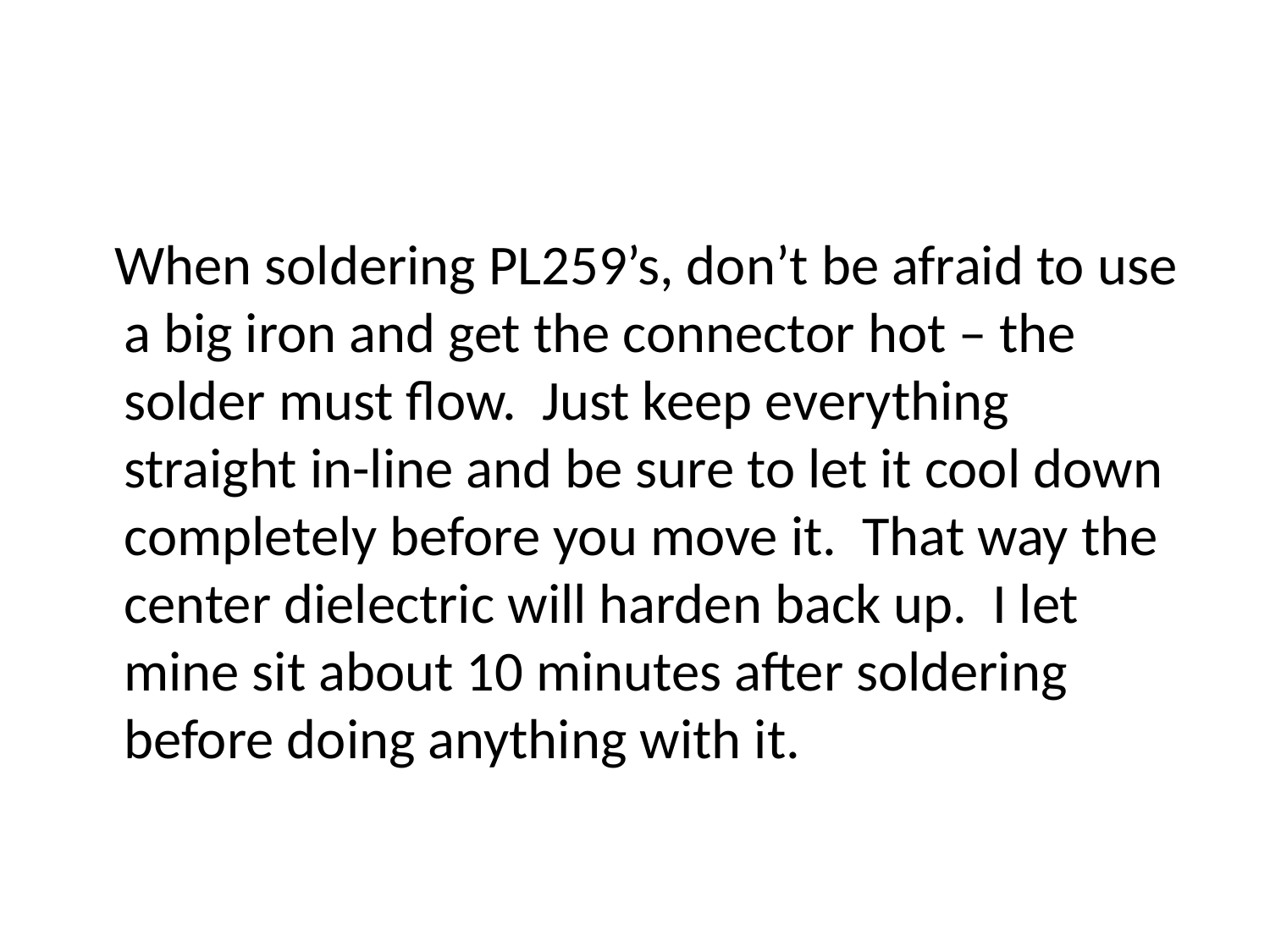

#
   When soldering PL259’s, don’t be afraid to use a big iron and get the connector hot – the solder must flow.  Just keep everything straight in-line and be sure to let it cool down completely before you move it.  That way the center dielectric will harden back up.  I let mine sit about 10 minutes after soldering before doing anything with it.